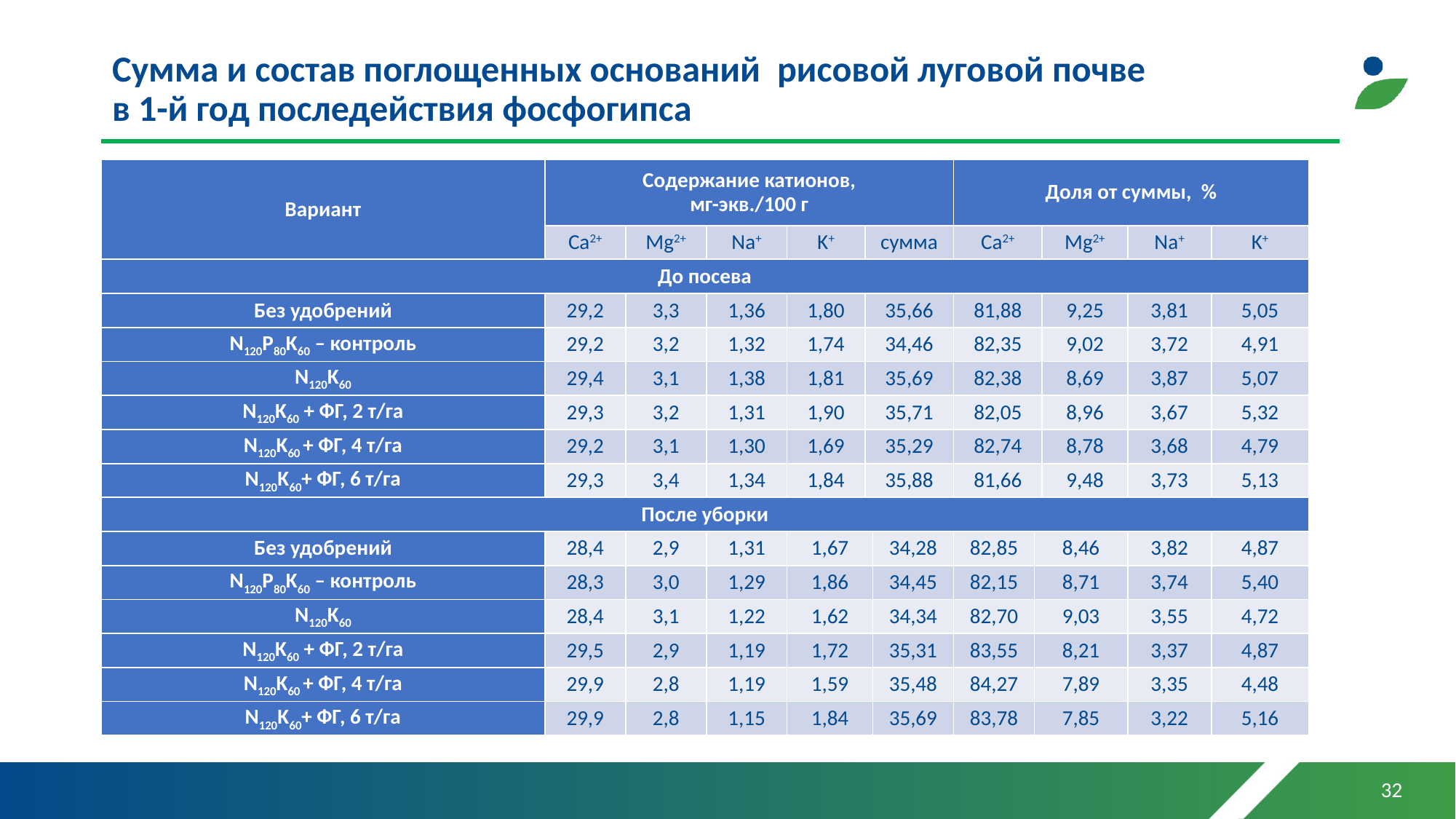

# Сумма и состав поглощенных оснований  рисовой луговой почве в 1-й год последействия фосфогипса
| Вариант | Содержание катионов, мг-экв./100 г |  |  |  |  |  | Доля от суммы,  % |  |  |  |  |
| --- | --- | --- | --- | --- | --- | --- | --- | --- | --- | --- | --- |
|  | Са2+ | Mg2+ | Na+ | K+ | сумма |  | Са2+ |  | Mg2+ | Na+ | K+ |
| До посева |  |  |  |  |  |  |  |  |  |  |  |
| Без удобрений | 29,2 | 3,3 | 1,36 | 1,80 | 35,66 |  | 81,88 |  | 9,25 | 3,81 | 5,05 |
| N120P80K60 – контроль | 29,2 | 3,2 | 1,32 | 1,74 | 34,46 |  | 82,35 |  | 9,02 | 3,72 | 4,91 |
| N120K60 | 29,4 | 3,1 | 1,38 | 1,81 | 35,69 |  | 82,38 |  | 8,69 | 3,87 | 5,07 |
| N120K60 + ФГ, 2 т/га | 29,3 | 3,2 | 1,31 | 1,90 | 35,71 |  | 82,05 |  | 8,96 | 3,67 | 5,32 |
| N120K60 + ФГ, 4 т/га | 29,2 | 3,1 | 1,30 | 1,69 | 35,29 |  | 82,74 |  | 8,78 | 3,68 | 4,79 |
| N120K60+ ФГ, 6 т/га | 29,3 | 3,4 | 1,34 | 1,84 | 35,88 |  | 81,66 |  | 9,48 | 3,73 | 5,13 |
| После уборки |  |  |  |  |  |  |  |  |  |  |  |
| Без удобрений | 28,4 | 2,9 | 1,31 | 1,67 |  | 34,28 | 82,85 | 8,46 |  | 3,82 | 4,87 |
| N120P80K60 – контроль | 28,3 | 3,0 | 1,29 | 1,86 |  | 34,45 | 82,15 | 8,71 |  | 3,74 | 5,40 |
| N120K60 | 28,4 | 3,1 | 1,22 | 1,62 |  | 34,34 | 82,70 | 9,03 |  | 3,55 | 4,72 |
| N120K60 + ФГ, 2 т/га | 29,5 | 2,9 | 1,19 | 1,72 |  | 35,31 | 83,55 | 8,21 |  | 3,37 | 4,87 |
| N120K60 + ФГ, 4 т/га | 29,9 | 2,8 | 1,19 | 1,59 |  | 35,48 | 84,27 | 7,89 |  | 3,35 | 4,48 |
| N120K60+ ФГ, 6 т/га | 29,9 | 2,8 | 1,15 | 1,84 |  | 35,69 | 83,78 | 7,85 |  | 3,22 | 5,16 |
32